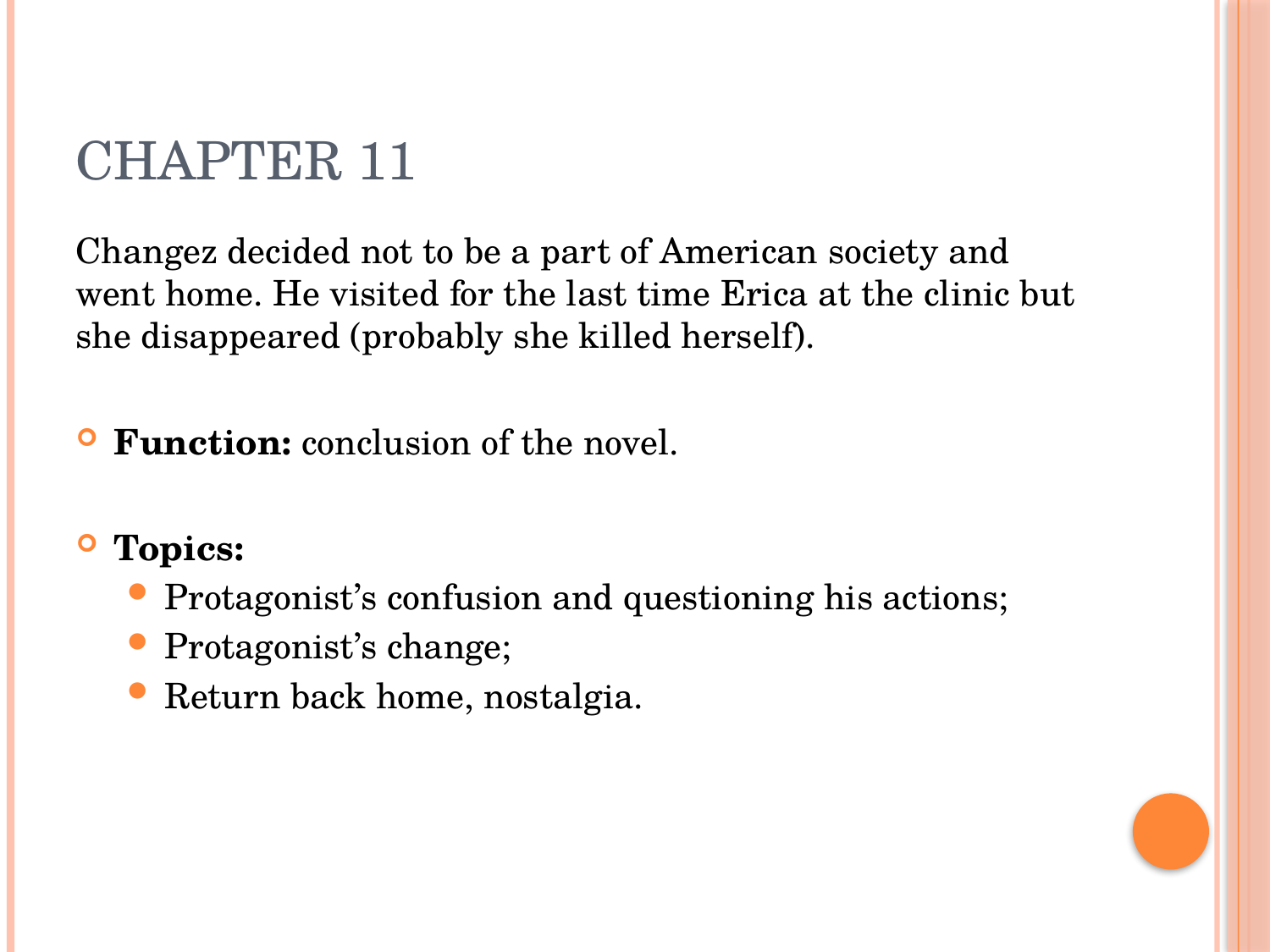

# Chapter 11
Changez decided not to be a part of American society and went home. He visited for the last time Erica at the clinic but she disappeared (probably she killed herself).

Function: conclusion of the novel.

Topics:
Protagonist’s confusion and questioning his actions;
Protagonist’s change;
Return back home, nostalgia.